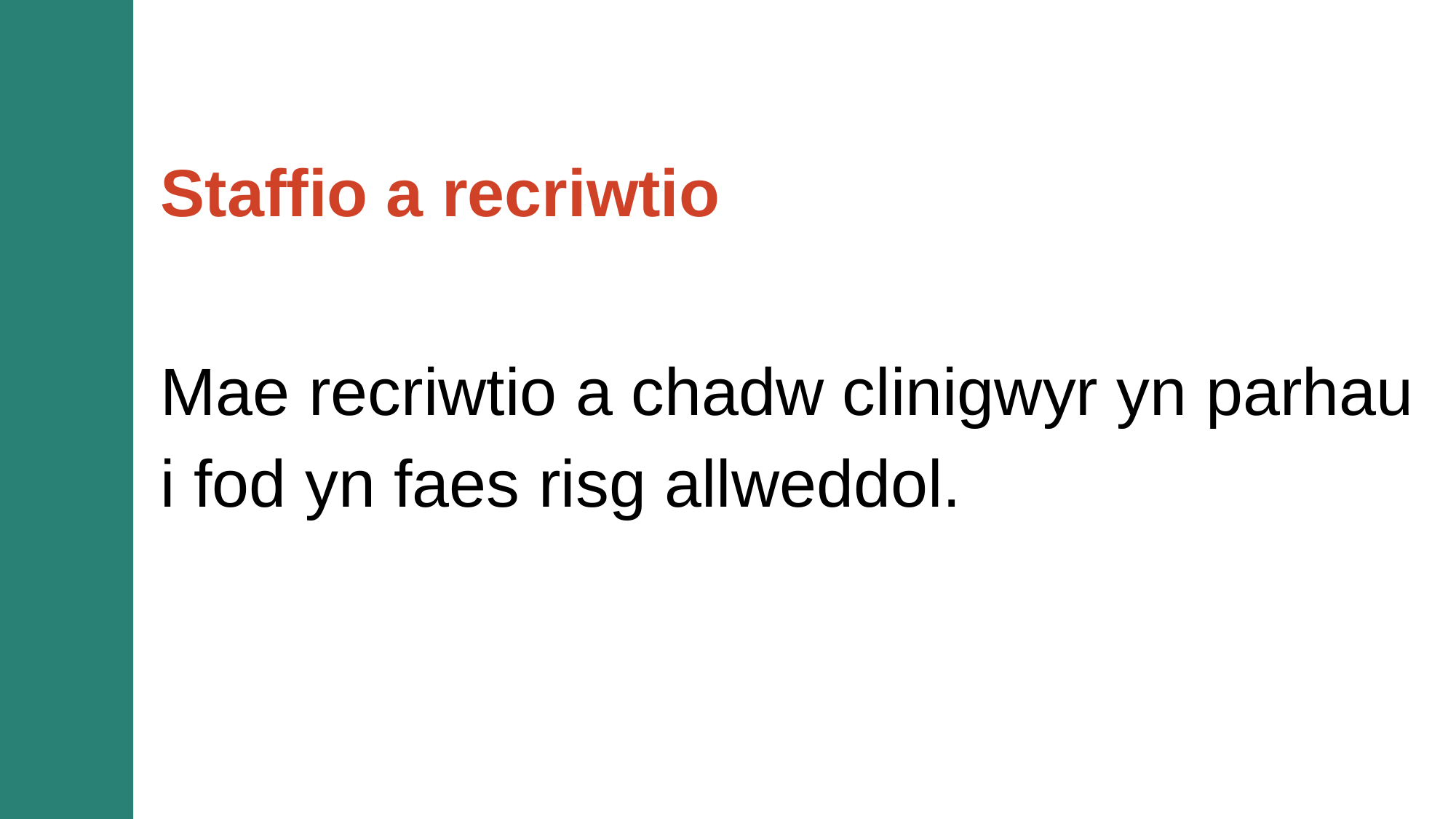

Staffio a recriwtio

Mae recriwtio a chadw clinigwyr yn parhau i fod yn faes risg allweddol.